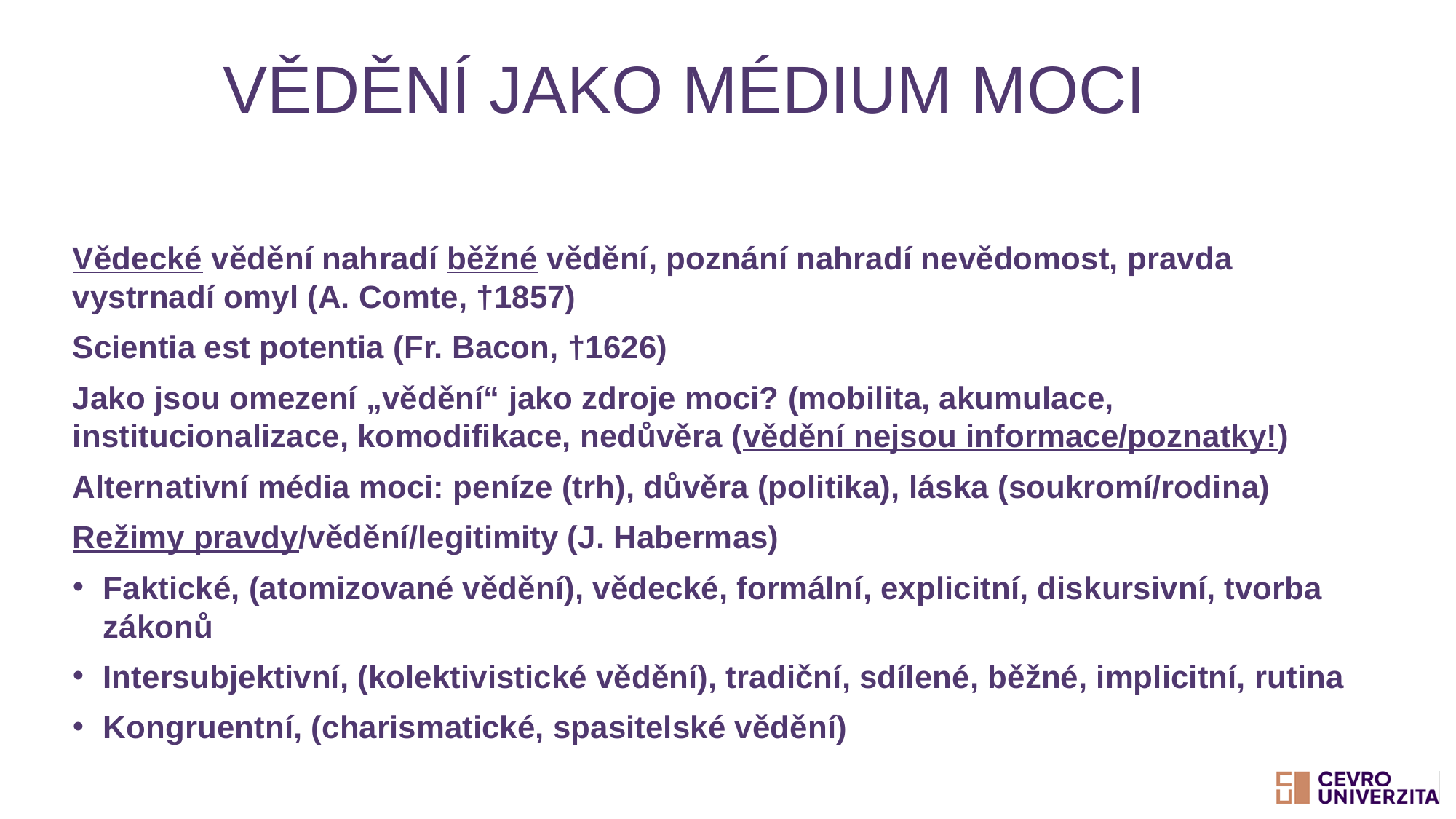

# Vědění jako médium moci
Vědecké vědění nahradí běžné vědění, poznání nahradí nevědomost, pravda vystrnadí omyl (A. Comte, †1857)
Scientia est potentia (Fr. Bacon, †1626)
Jako jsou omezení „vědění“ jako zdroje moci? (mobilita, akumulace, institucionalizace, komodifikace, nedůvěra (vědění nejsou informace/poznatky!)
Alternativní média moci: peníze (trh), důvěra (politika), láska (soukromí/rodina)
Režimy pravdy/vědění/legitimity (J. Habermas)
Faktické, (atomizované vědění), vědecké, formální, explicitní, diskursivní, tvorba zákonů
Intersubjektivní, (kolektivistické vědění), tradiční, sdílené, běžné, implicitní, rutina
Kongruentní, (charismatické, spasitelské vědění)